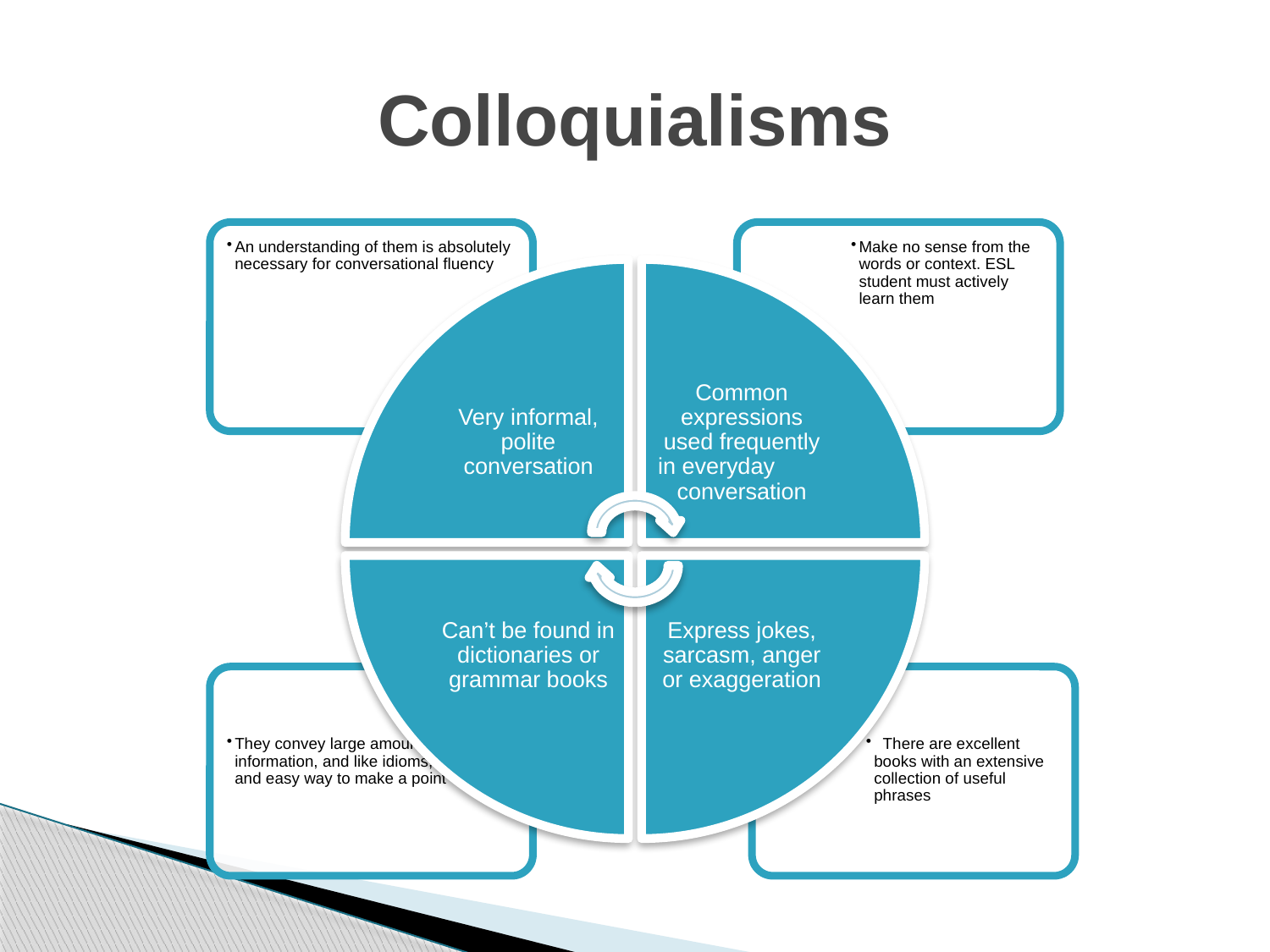

# Colloquialisms
  There are excellent books with an extensive collection of useful phrases
They convey large amounts of information, and like idioms, are a quick and easy way to make a point
Make no sense from the words or context. ESL student must actively learn them
An understanding of them is absolutely necessary for conversational fluency
Very informal, polite conversation
Common expressions used frequently in everyday         conversation
Express jokes, sarcasm, anger or exaggeration
Can’t be found in dictionaries or grammar books